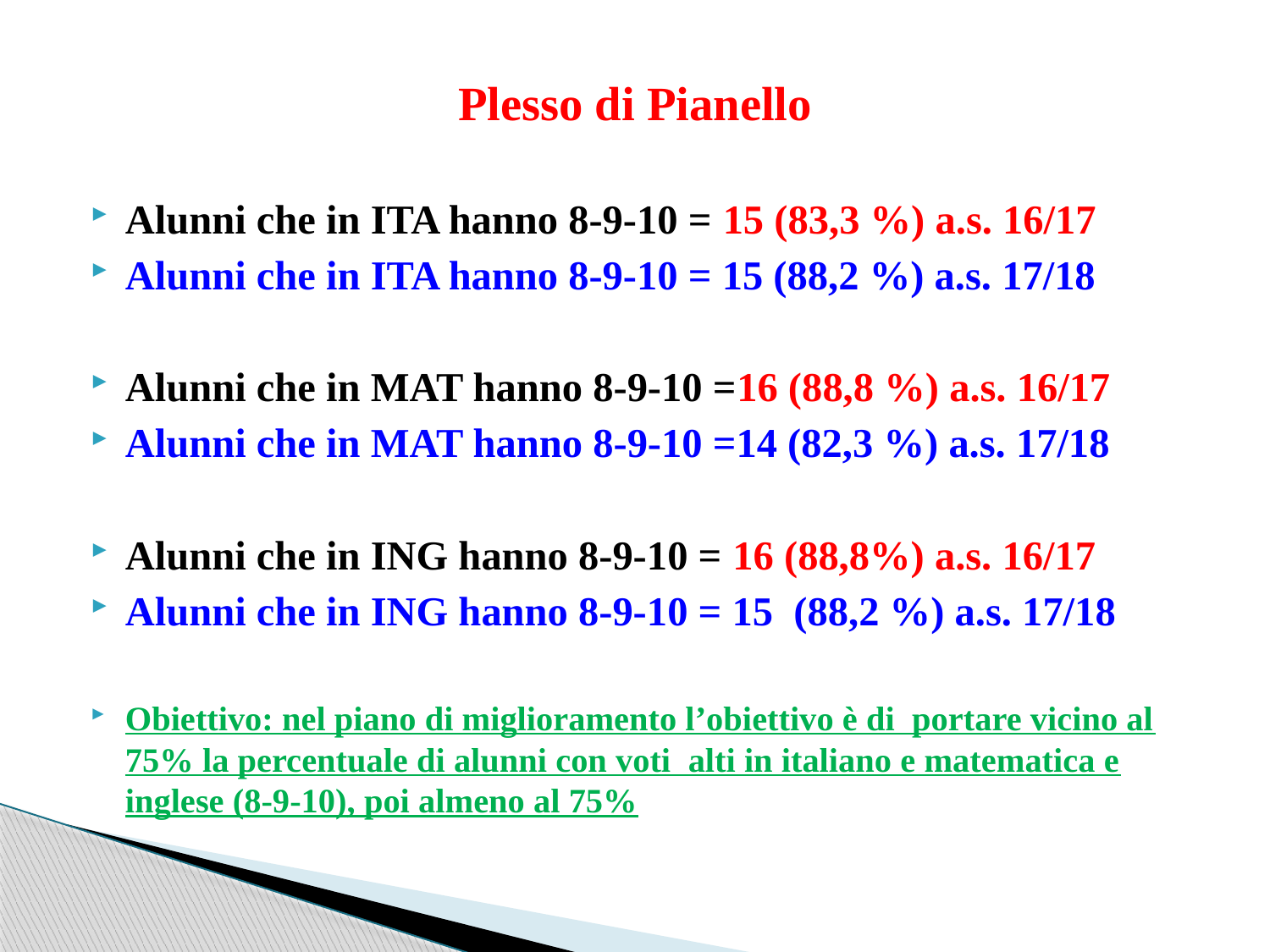

Plesso di Pianello

Alunni che in ITA hanno 8-9-10 = 15 (83,3 %) a.s. 16/17
Alunni che in ITA hanno 8-9-10 = 15 (88,2 %) a.s. 17/18

Alunni che in MAT hanno 8-9-10 =16 (88,8 %) a.s. 16/17
Alunni che in MAT hanno 8-9-10 =14 (82,3 %) a.s. 17/18

Alunni che in ING hanno 8-9-10 = 16 (88,8%) a.s. 16/17
Alunni che in ING hanno 8-9-10 = 15  (88,2 %) a.s. 17/18

Obiettivo: nel piano di miglioramento l’obiettivo è di  portare vicino al 75% la percentuale di alunni con voti  alti in italiano e matematica e inglese (8-9-10), poi almeno al 75%